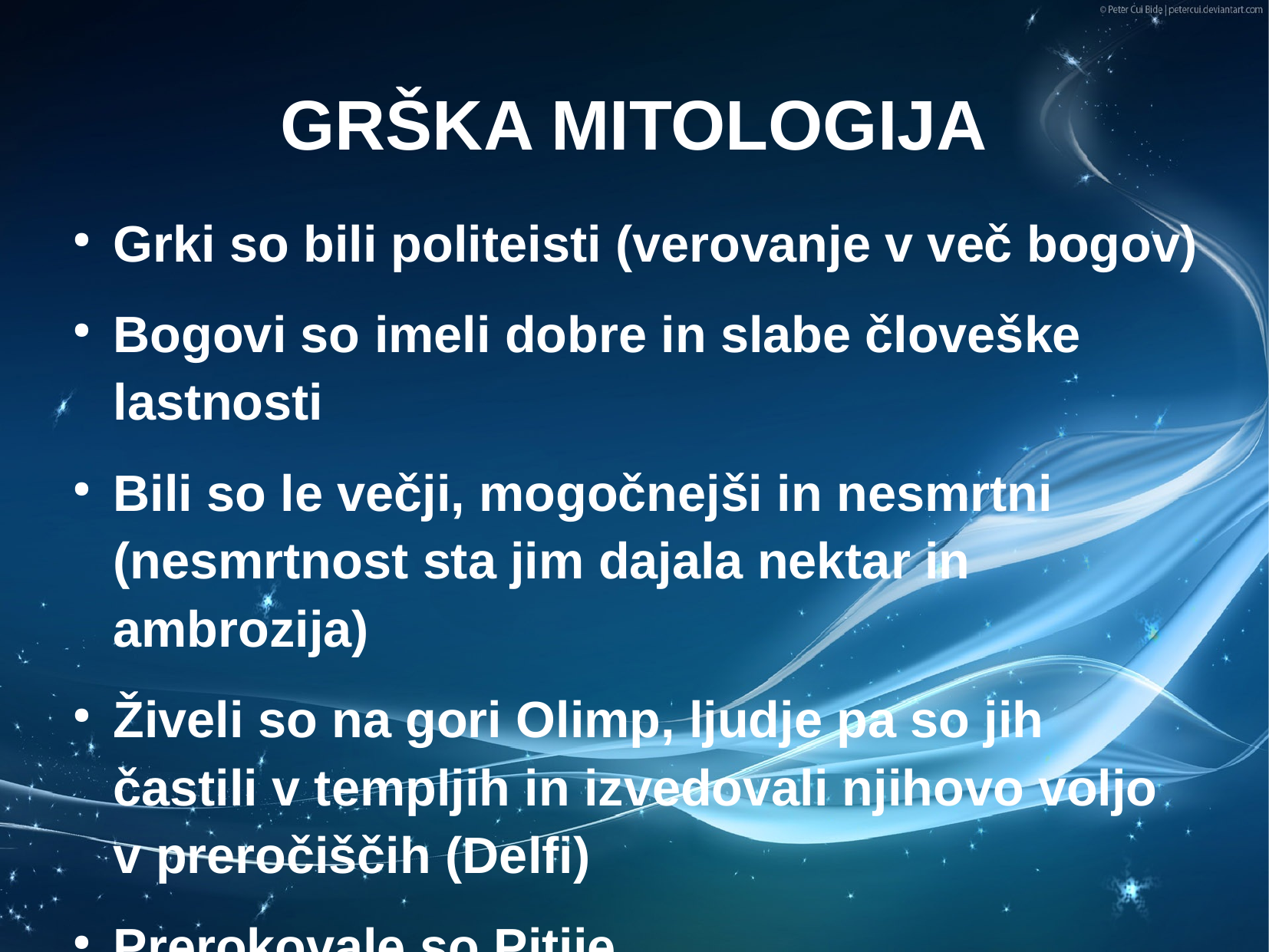

# GRŠKA MITOLOGIJA
Grki so bili politeisti (verovanje v več bogov)
Bogovi so imeli dobre in slabe človeške lastnosti
Bili so le večji, mogočnejši in nesmrtni (nesmrtnost sta jim dajala nektar in ambrozija)
Živeli so na gori Olimp, ljudje pa so jih častili v templjih in izvedovali njihovo voljo v preročiščih (Delfi)
Prerokovale so Pitije